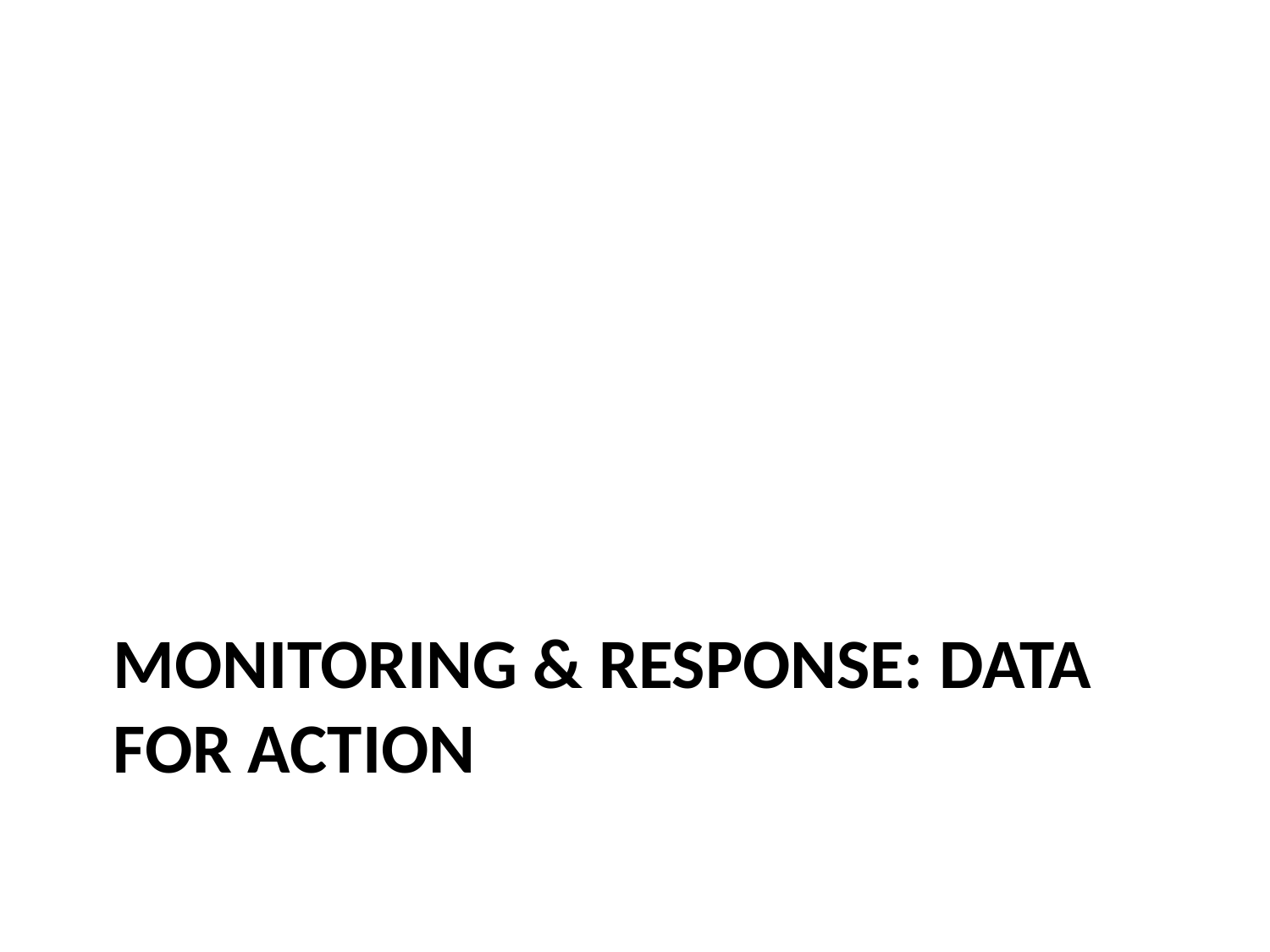

# Monitoring & Response: data for action